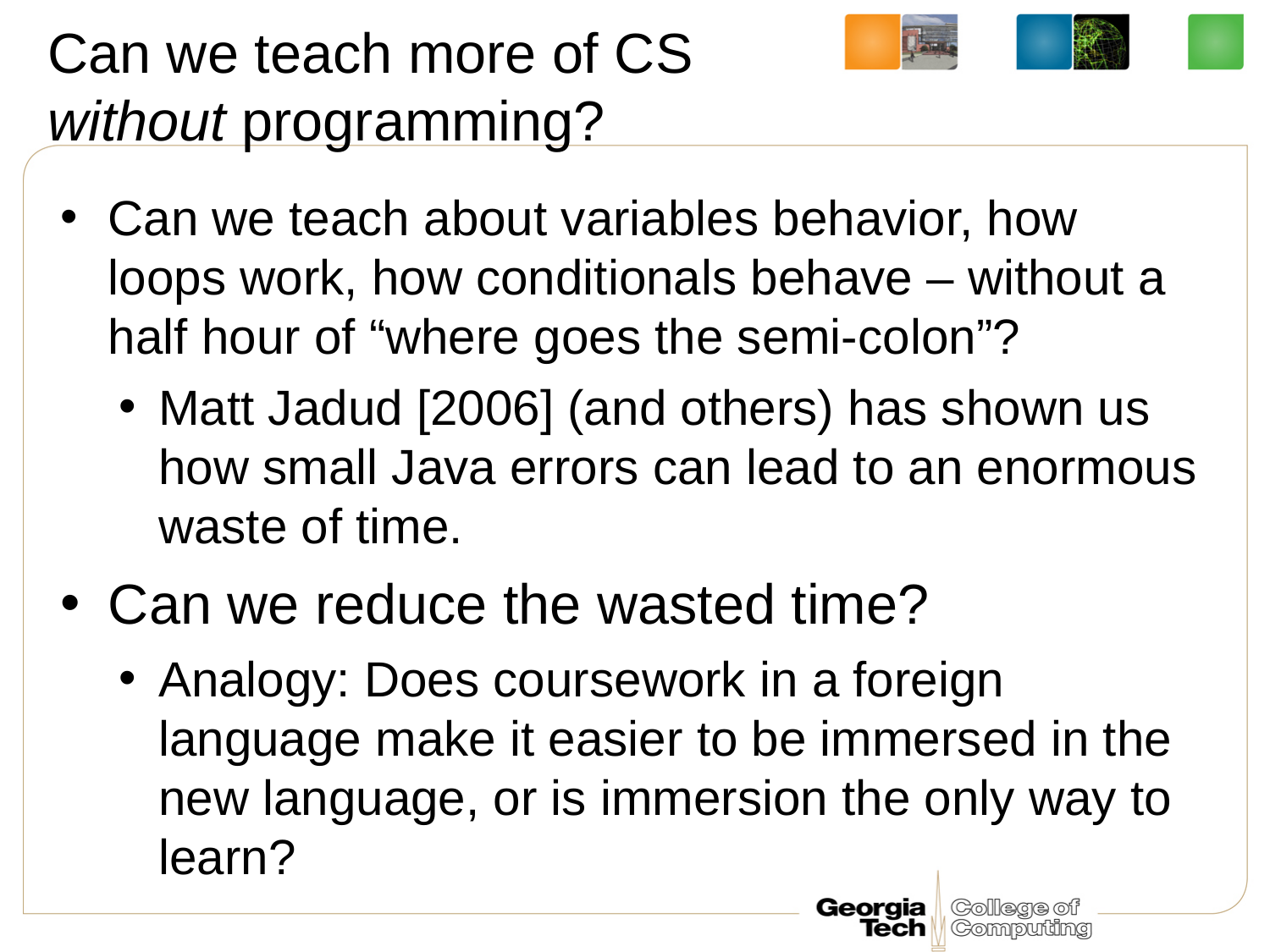

# Can we teach more of CS without programming?
Can we teach about variables behavior, how loops work, how conditionals behave – without a half hour of “where goes the semi-colon”?
Matt Jadud [2006] (and others) has shown us how small Java errors can lead to an enormous waste of time.
Can we reduce the wasted time?
Analogy: Does coursework in a foreign language make it easier to be immersed in the new language, or is immersion the only way to learn?